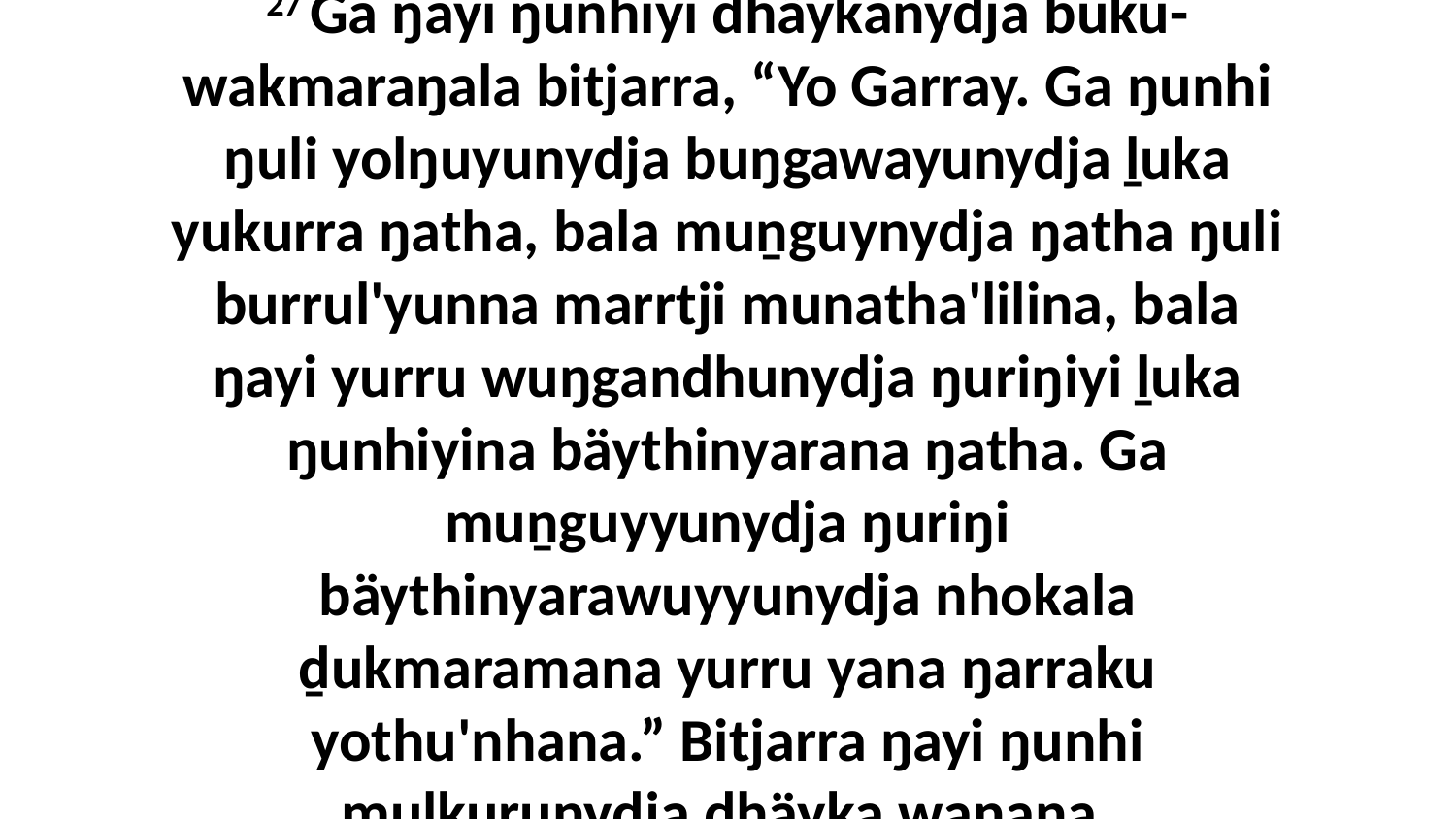

27 Ga ŋayi ŋunhiyi dhäykanydja buku-wakmaraŋala bitjarra, “Yo Garray. Ga ŋunhi ŋuli yolŋuyunydja buŋgawayunydja ḻuka yukurra ŋatha, bala muṉguynydja ŋatha ŋuli burrul'yunna marrtji munatha'lilina, bala ŋayi yurru wuŋgandhunydja ŋuriŋiyi ḻuka ŋunhiyina bäythinyarana ŋatha. Ga muṉguyyunydja ŋuriŋi bäythinyarawuyyunydja nhokala ḏukmaramana yurru yana ŋarraku yothu'nhana.” Bitjarra ŋayi ŋunhi mulkurunydja dhäyka waŋana.